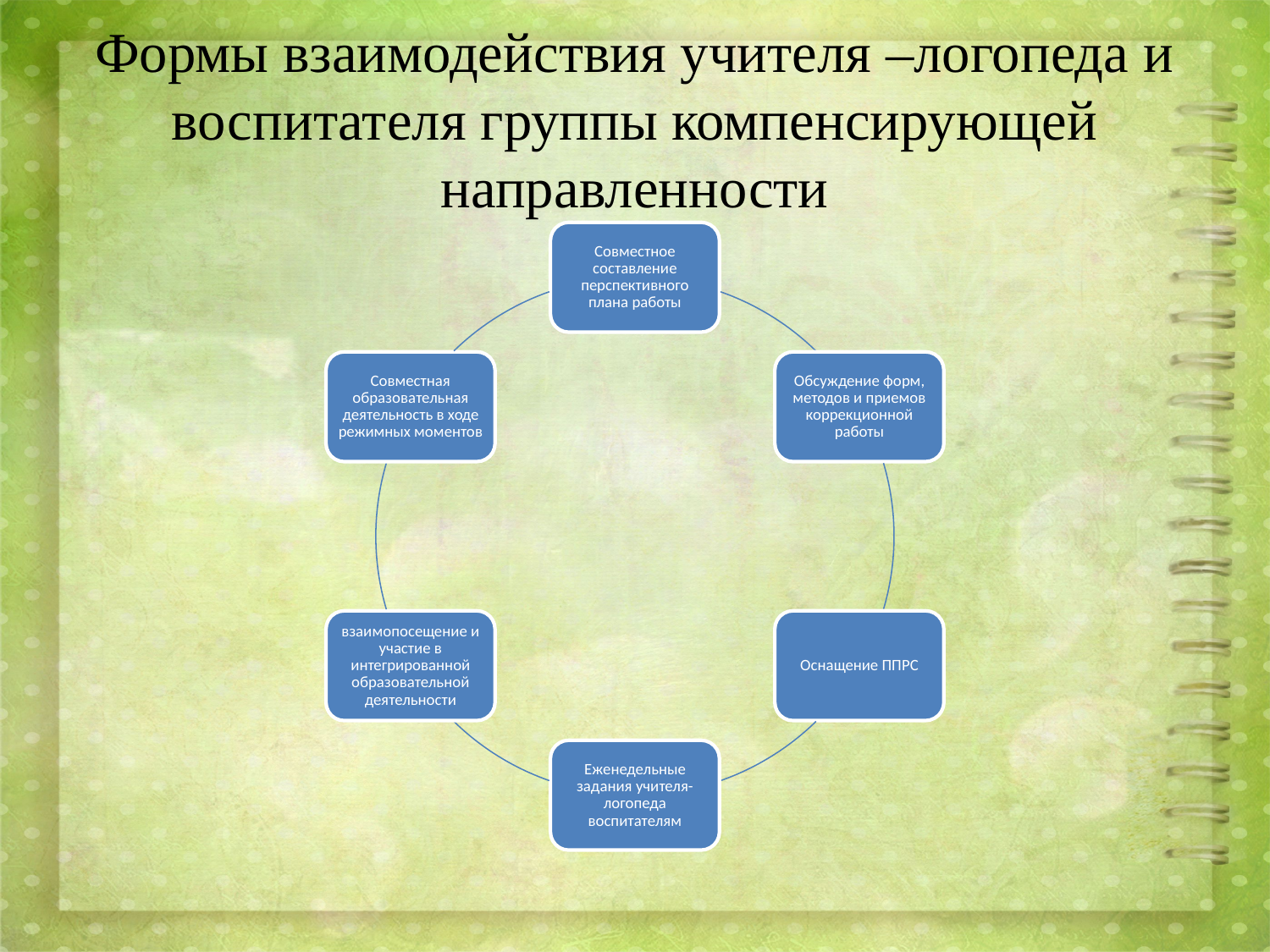

# Формы взаимодействия учителя –логопеда и воспитателя группы компенсирующей направленности
Совместное составление перспективного плана работы
Обсуждение форм, методов и приемов коррекционной работы
Оснащение ППРС
Еженедельные задания учителя-логопеда воспитателям
взаимопосещение и участие в интегрированной образовательной деятельности
Совместная образовательная деятельность в ходе режимных моментов